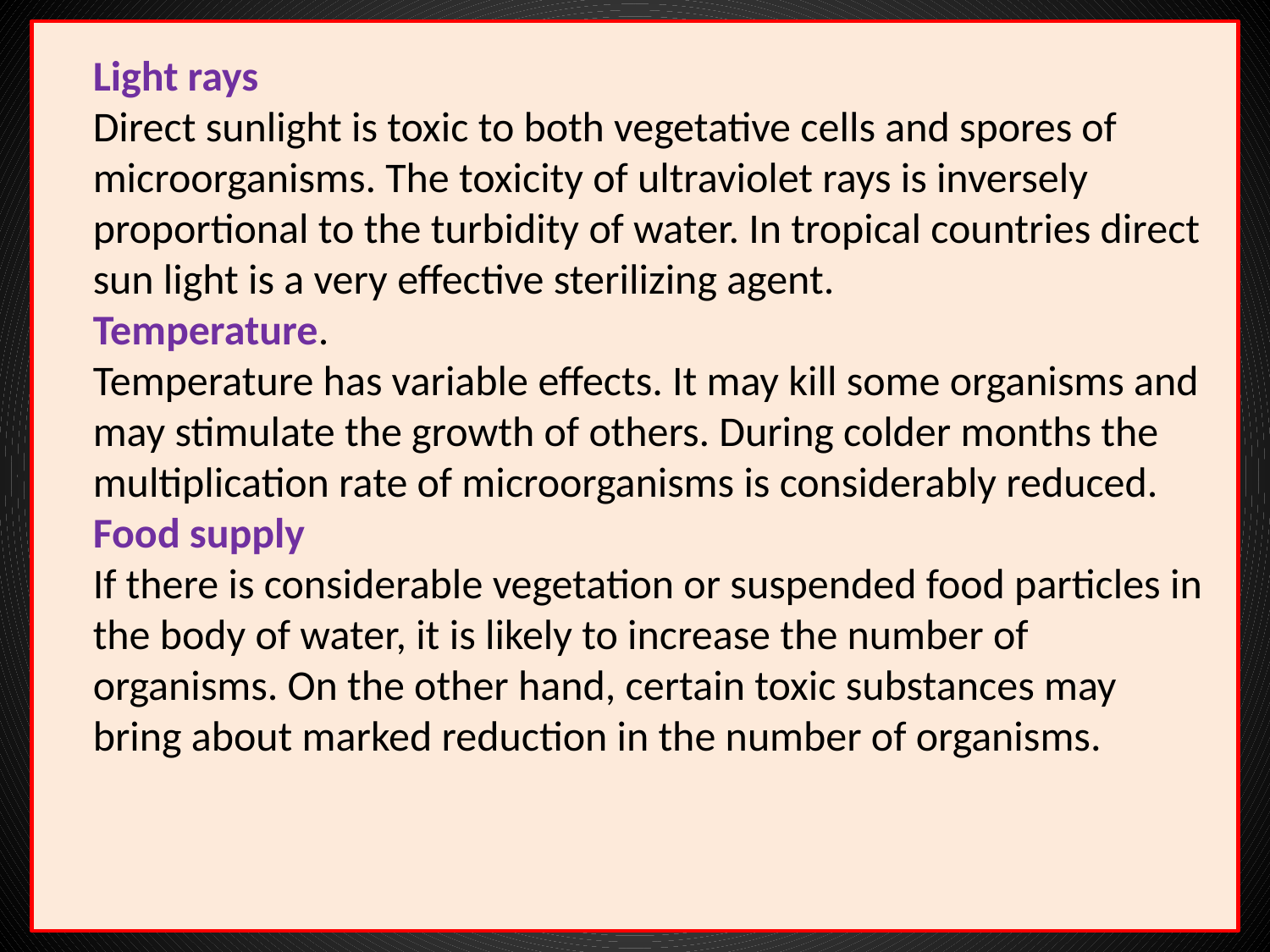

Light rays
    Direct sunlight is toxic to both vegetative cells and spores of
    microorganisms. The toxicity of ultraviolet rays is inversely
    proportional to the turbidity of water. In tropical countries direct
    sun light is a very effective sterilizing agent.
    Temperature.
    Temperature has variable effects. It may kill some organisms and
    may stimulate the growth of others. During colder months the
    multiplication rate of microorganisms is considerably reduced.
    Food supply
    If there is considerable vegetation or suspended food particles in
    the body of water, it is likely to increase the number of
    organisms. On the other hand, certain toxic substances may
    bring about marked reduction in the number of organisms.